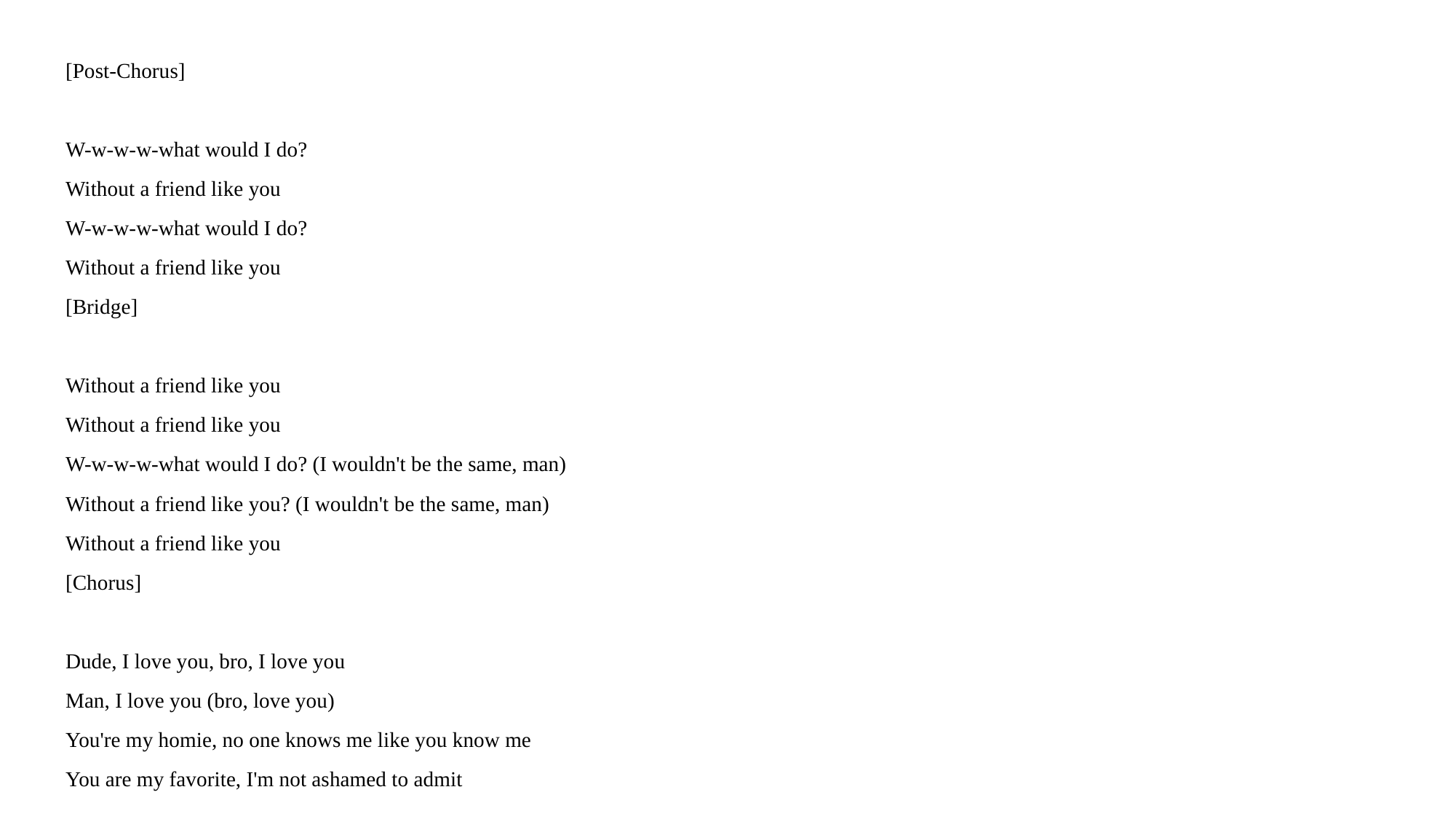

[Post-Chorus]

W-w-w-w-what would I do?
Without a friend like you
W-w-w-w-what would I do?
Without a friend like you
[Bridge]

Without a friend like you
Without a friend like you
W-w-w-w-what would I do? (I wouldn't be the same, man)
Without a friend like you? (I wouldn't be the same, man)
Without a friend like you
[Chorus]

Dude, I love you, bro, I love you
Man, I love you (bro, love you)
You're my homie, no one knows me like you know me
You are my favorite, I'm not ashamed to admit